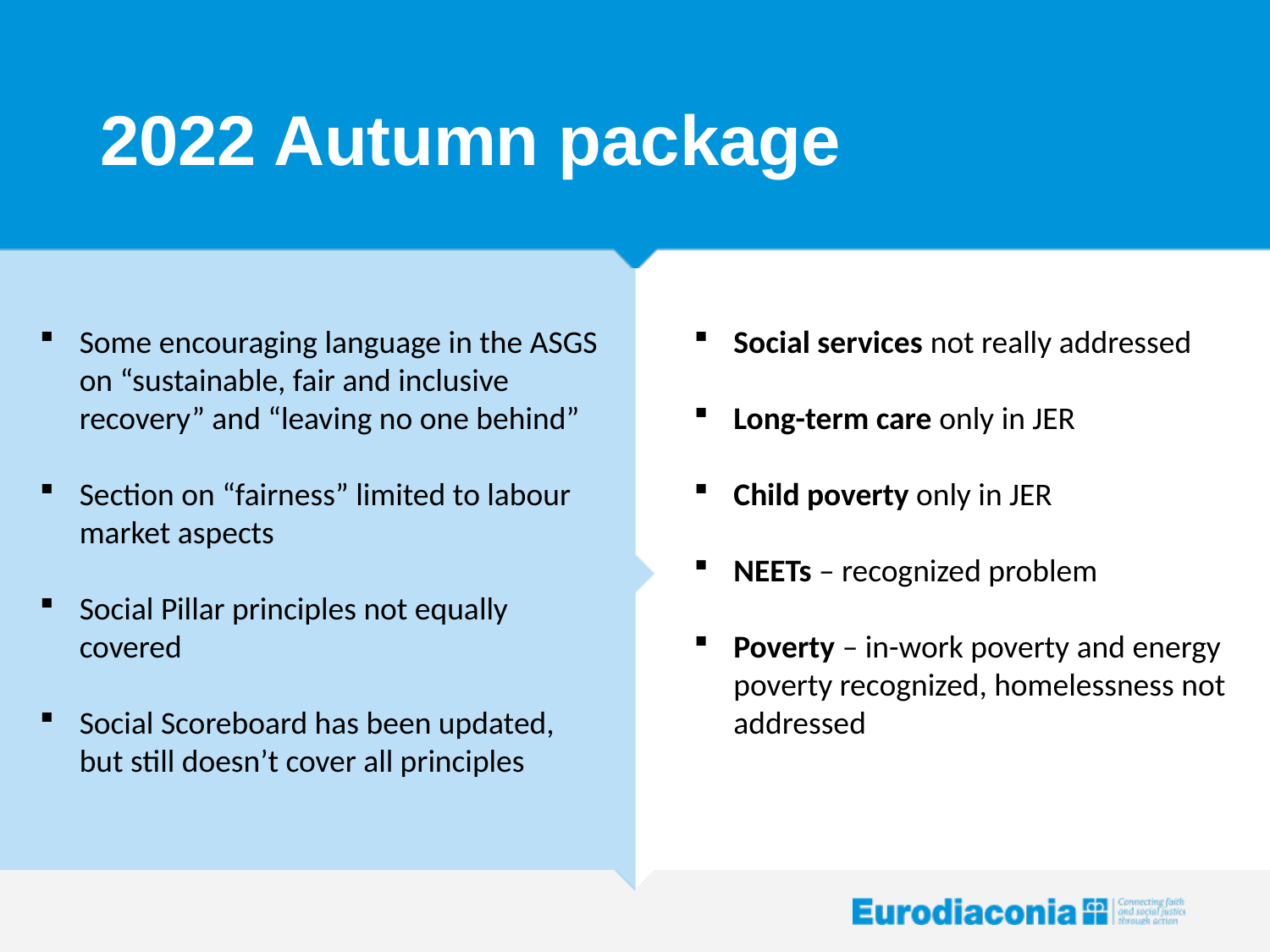

# 2022 Autumn package

Some encouraging language in the ASGS on “sustainable, fair and inclusive recovery” and “leaving no one behind”

Section on “fairness” limited to labour market aspects

Social Pillar principles not equally covered

Social Scoreboard has been updated, but still doesn’t cover all principles
Social services not really addressed

Long-term care only in JER

Child poverty only in JER

NEETs – recognized problem

Poverty – in-work poverty and energy poverty recognized, homelessness not addressed